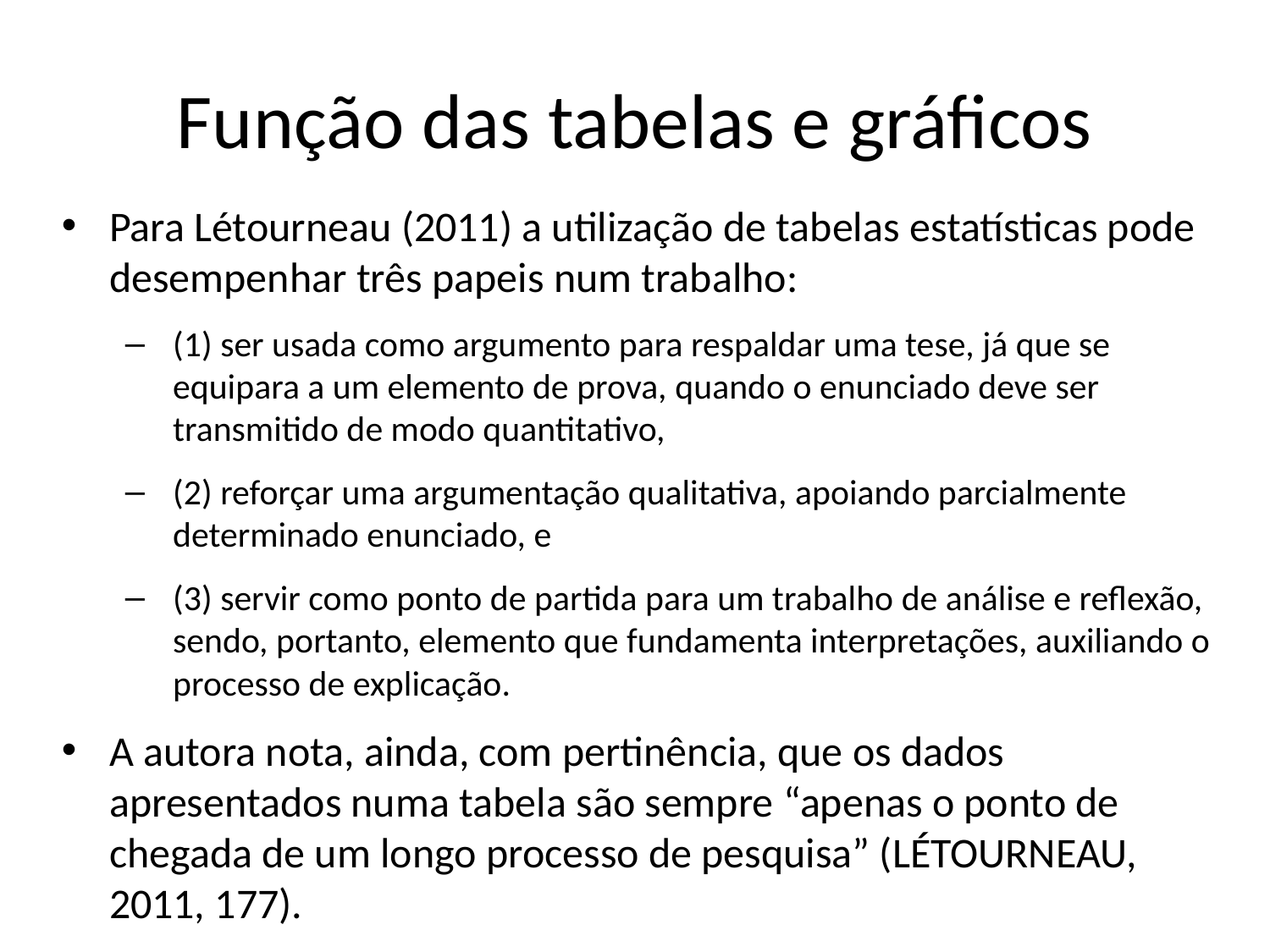

# Função das tabelas e gráficos
Para Létourneau (2011) a utilização de tabelas estatísticas pode desempenhar três papeis num trabalho:
(1) ser usada como argumento para respaldar uma tese, já que se equipara a um elemento de prova, quando o enunciado deve ser transmitido de modo quantitativo,
(2) reforçar uma argumentação qualitativa, apoiando parcialmente determinado enunciado, e
(3) servir como ponto de partida para um trabalho de análise e reflexão, sendo, portanto, elemento que fundamenta interpretações, auxiliando o processo de explicação.
A autora nota, ainda, com pertinência, que os dados apresentados numa tabela são sempre “apenas o ponto de chegada de um longo processo de pesquisa” (LÉTOURNEAU, 2011, 177).